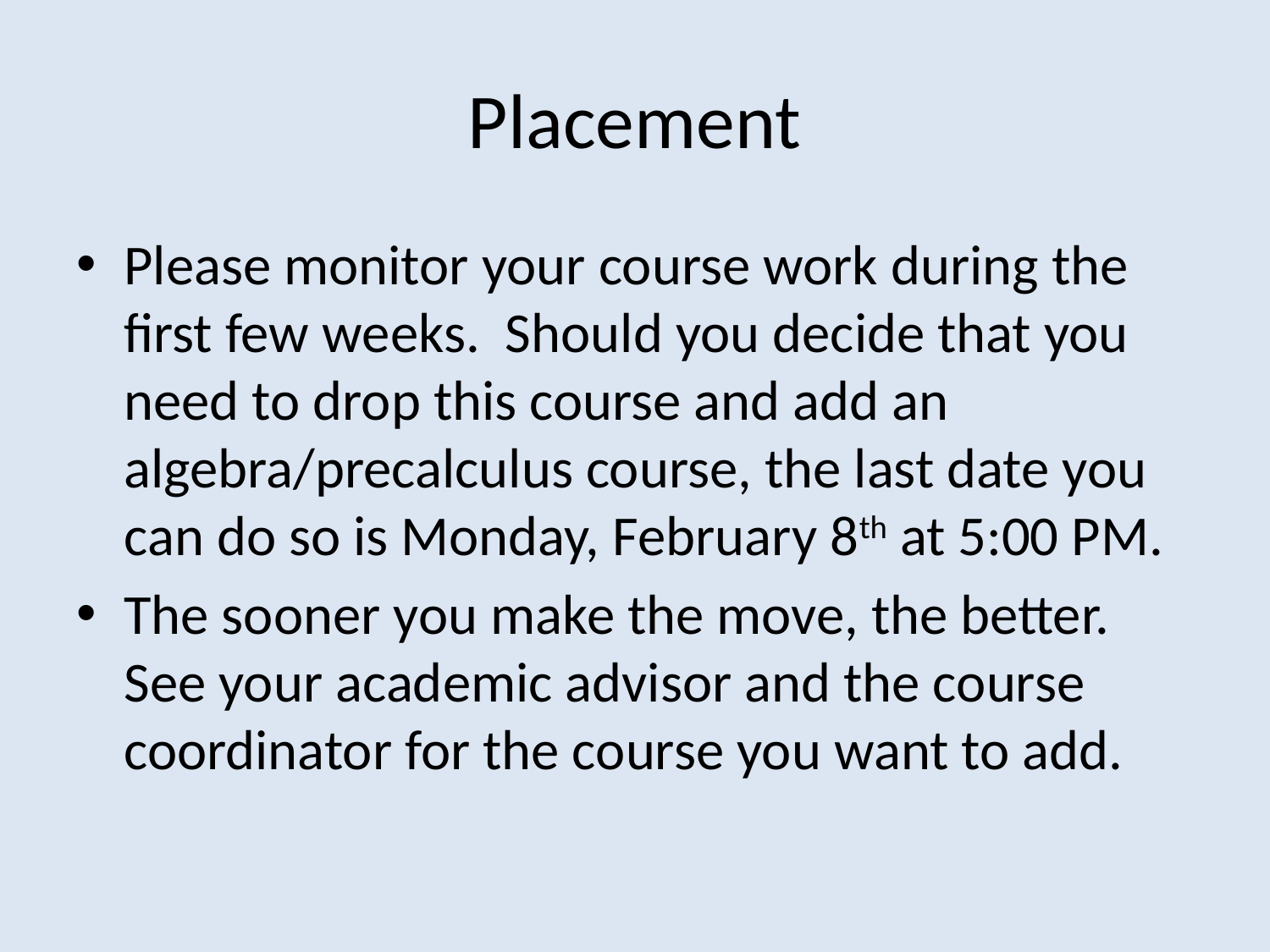

# Placement
Please monitor your course work during the first few weeks.  Should you decide that you need to drop this course and add an algebra/precalculus course, the last date you can do so is Monday, February 8th at 5:00 PM.
The sooner you make the move, the better.  See your academic advisor and the course coordinator for the course you want to add.